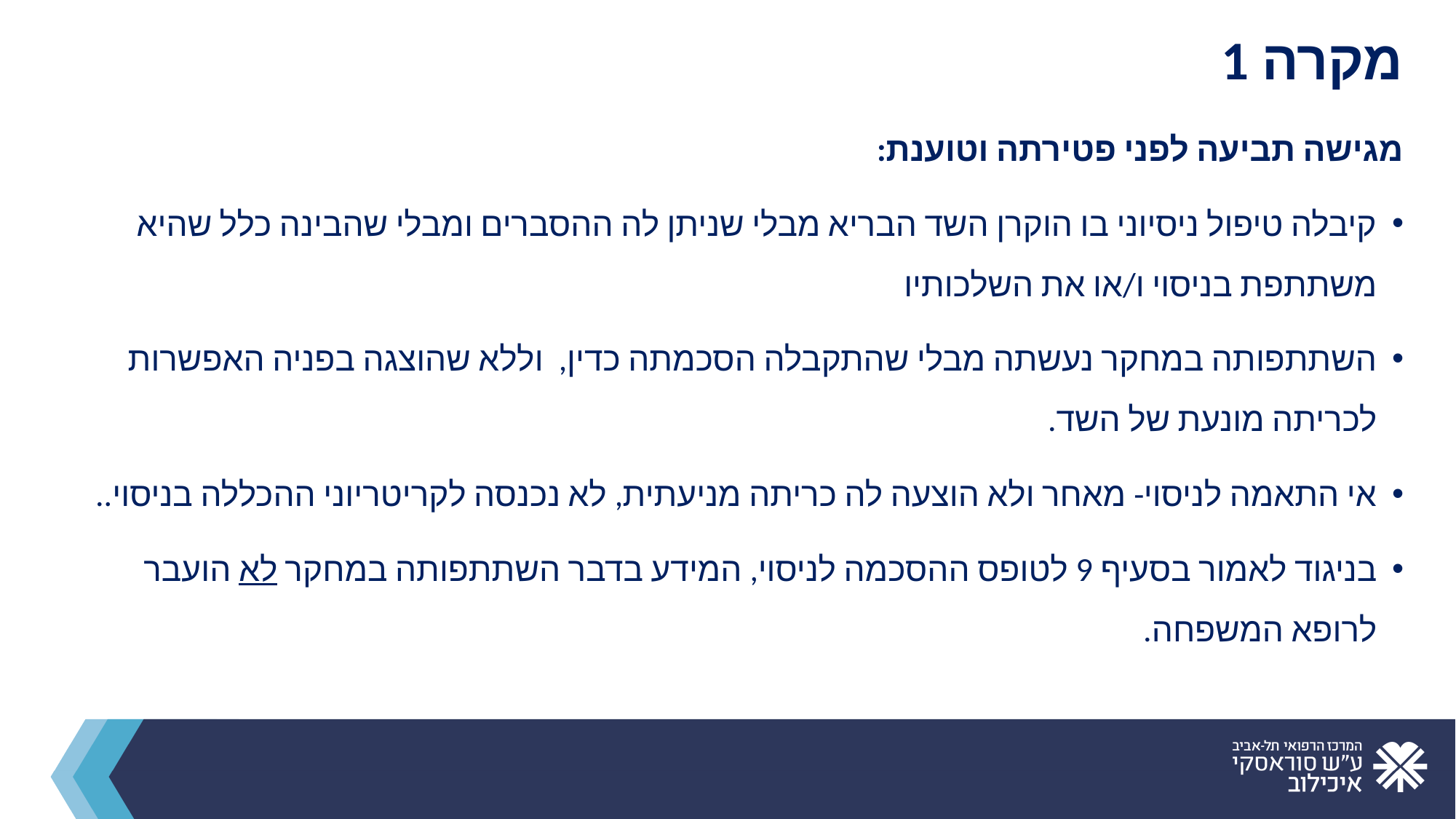

# מקרה 1
מגישה תביעה לפני פטירתה וטוענת:
קיבלה טיפול ניסיוני בו הוקרן השד הבריא מבלי שניתן לה ההסברים ומבלי שהבינה כלל שהיא משתתפת בניסוי ו/או את השלכותיו
השתתפותה במחקר נעשתה מבלי שהתקבלה הסכמתה כדין,  וללא שהוצגה בפניה האפשרות לכריתה מונעת של השד.
אי התאמה לניסוי- מאחר ולא הוצעה לה כריתה מניעתית, לא נכנסה לקריטריוני ההכללה בניסוי..
בניגוד לאמור בסעיף 9 לטופס ההסכמה לניסוי, המידע בדבר השתתפותה במחקר לא הועבר לרופא המשפחה.